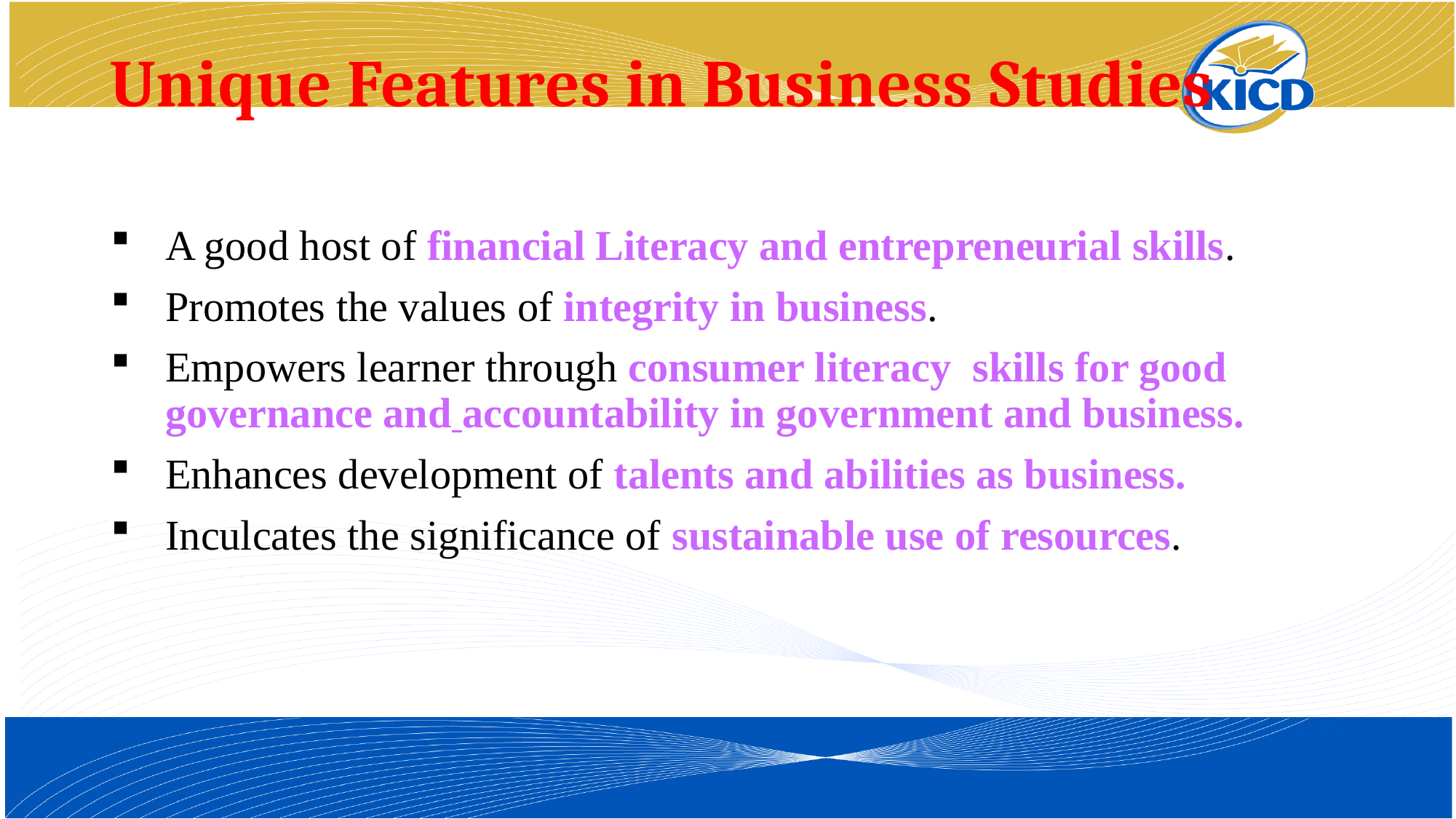

# Unique Features in Business Studies
A good host of financial Literacy and entrepreneurial skills.
Promotes the values of integrity in business.
Empowers learner through consumer literacy  skills for good governance and accountability in government and business.
Enhances development of talents and abilities as business.
Inculcates the significance of sustainable use of resources.